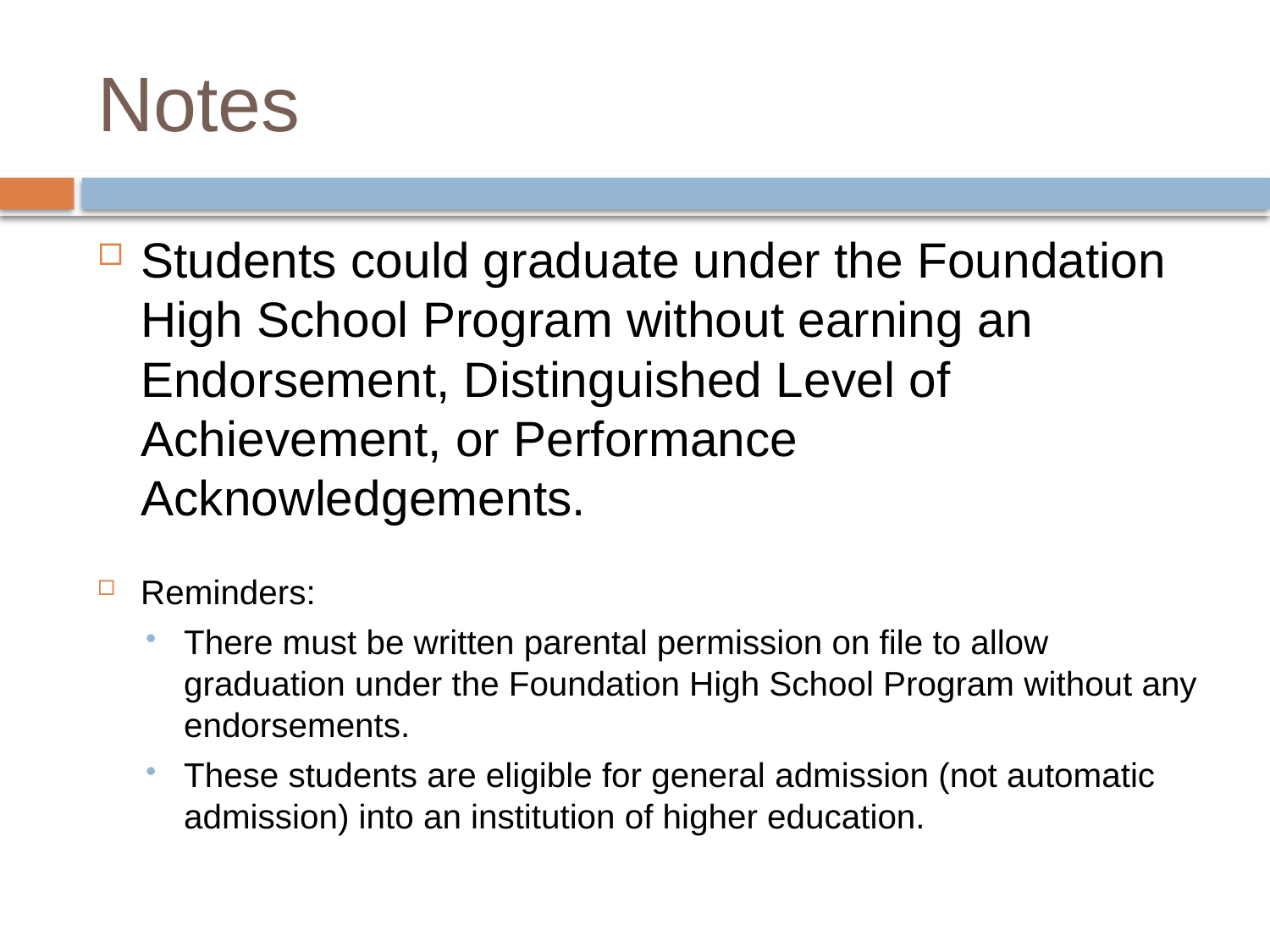

# Notes
Students could graduate under the Foundation High School Program without earning an Endorsement, Distinguished Level of Achievement, or Performance Acknowledgements.

Reminders:
There must be written parental permission on file to allow graduation under the Foundation High School Program without any endorsements.
These students are eligible for general admission (not automatic admission) into an institution of higher education.